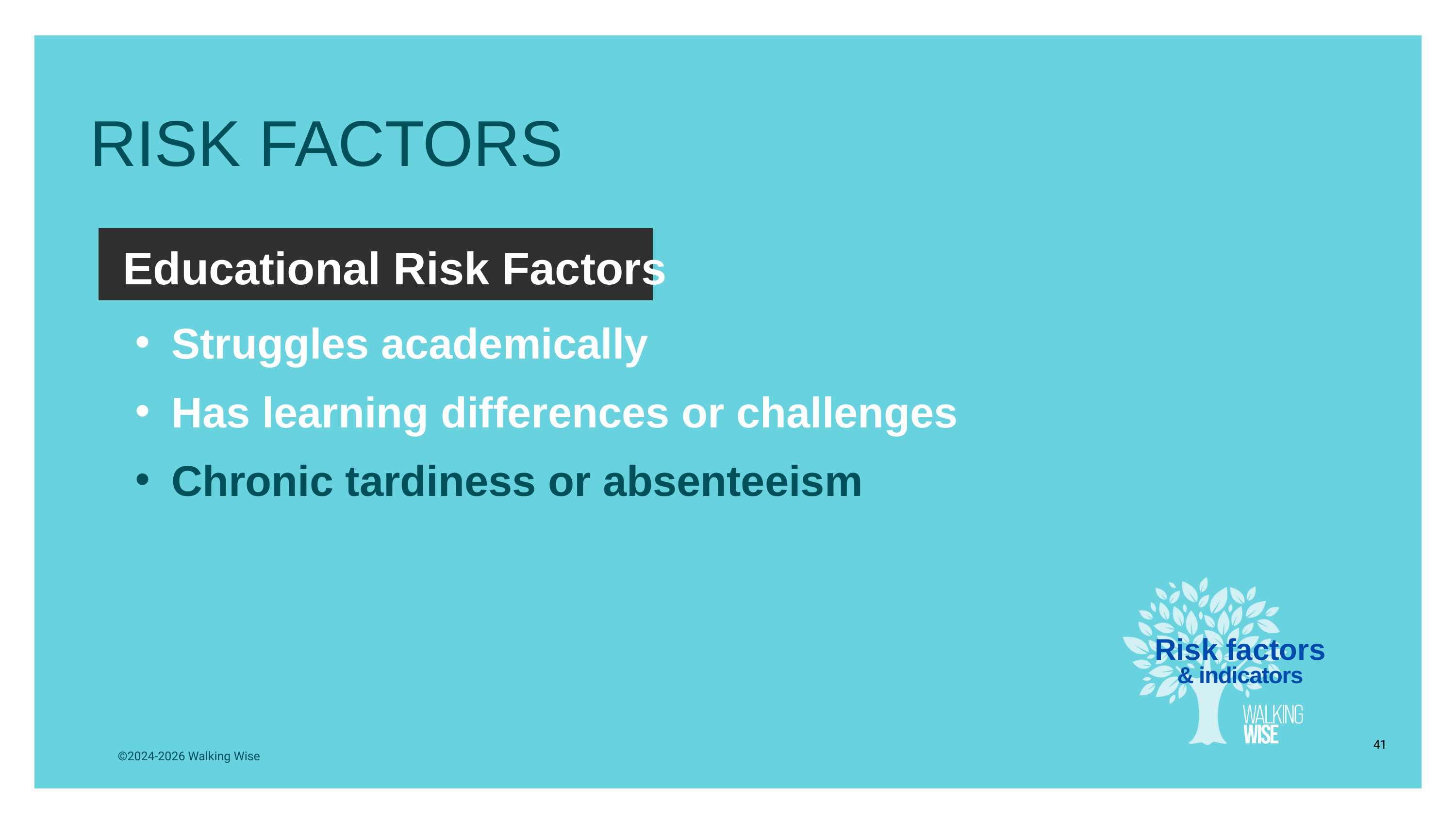

RISK FACTORS

Educational Risk Factors
Struggles academically
Has learning differences or challenges
Chronic tardiness or absenteeism

Risk factors
& indicators

41
©2024-2026 Walking Wise